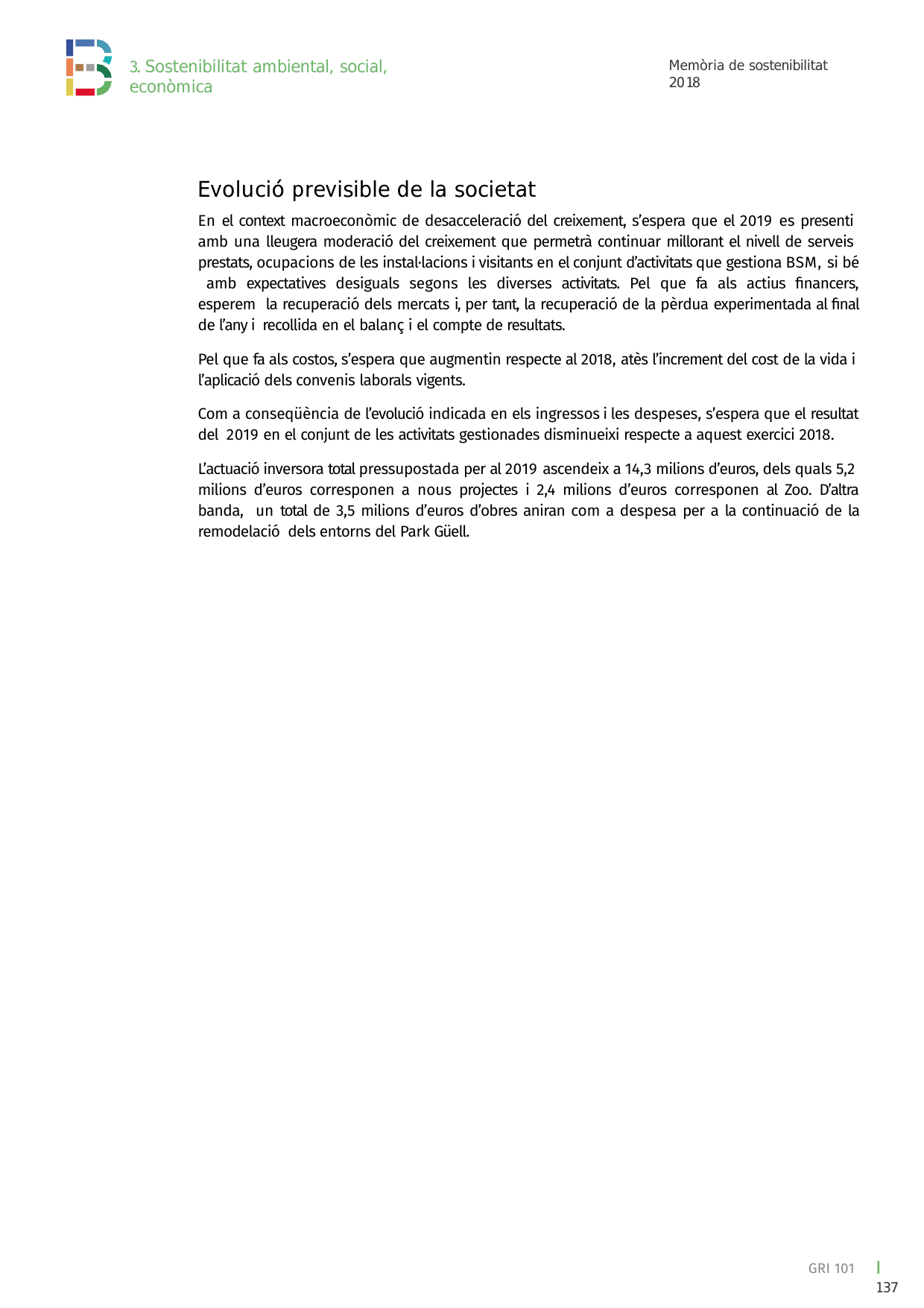

3. Sostenibilitat ambiental, social, econòmica
Memòria de sostenibilitat 2018
Evolució previsible de la societat
En el context macroeconòmic de desacceleració del creixement, s’espera que el 2019 es presenti  amb una lleugera moderació del creixement que permetrà continuar millorant el nivell de serveis  prestats, ocupacions de les instal·lacions i visitants en el conjunt d’activitats que gestiona BSM, si bé  amb expectatives desiguals segons les diverses activitats. Pel que fa als actius financers, esperem  la recuperació dels mercats i, per tant, la recuperació de la pèrdua experimentada al final de l’any i  recollida en el balanç i el compte de resultats.
Pel que fa als costos, s’espera que augmentin respecte al 2018, atès l’increment del cost de la vida i  l’aplicació dels convenis laborals vigents.
Com a conseqüència de l’evolució indicada en els ingressos i les despeses, s’espera que el resultat del  2019 en el conjunt de les activitats gestionades disminueixi respecte a aquest exercici 2018.
L’actuació inversora total pressupostada per al 2019 ascendeix a 14,3 milions d’euros, dels quals 5,2  milions d’euros corresponen a nous projectes i 2,4 milions d’euros corresponen al Zoo. D’altra banda,  un total de 3,5 milions d’euros d’obres aniran com a despesa per a la continuació de la remodelació  dels entorns del Park Güell.
ı 137
GRI 101